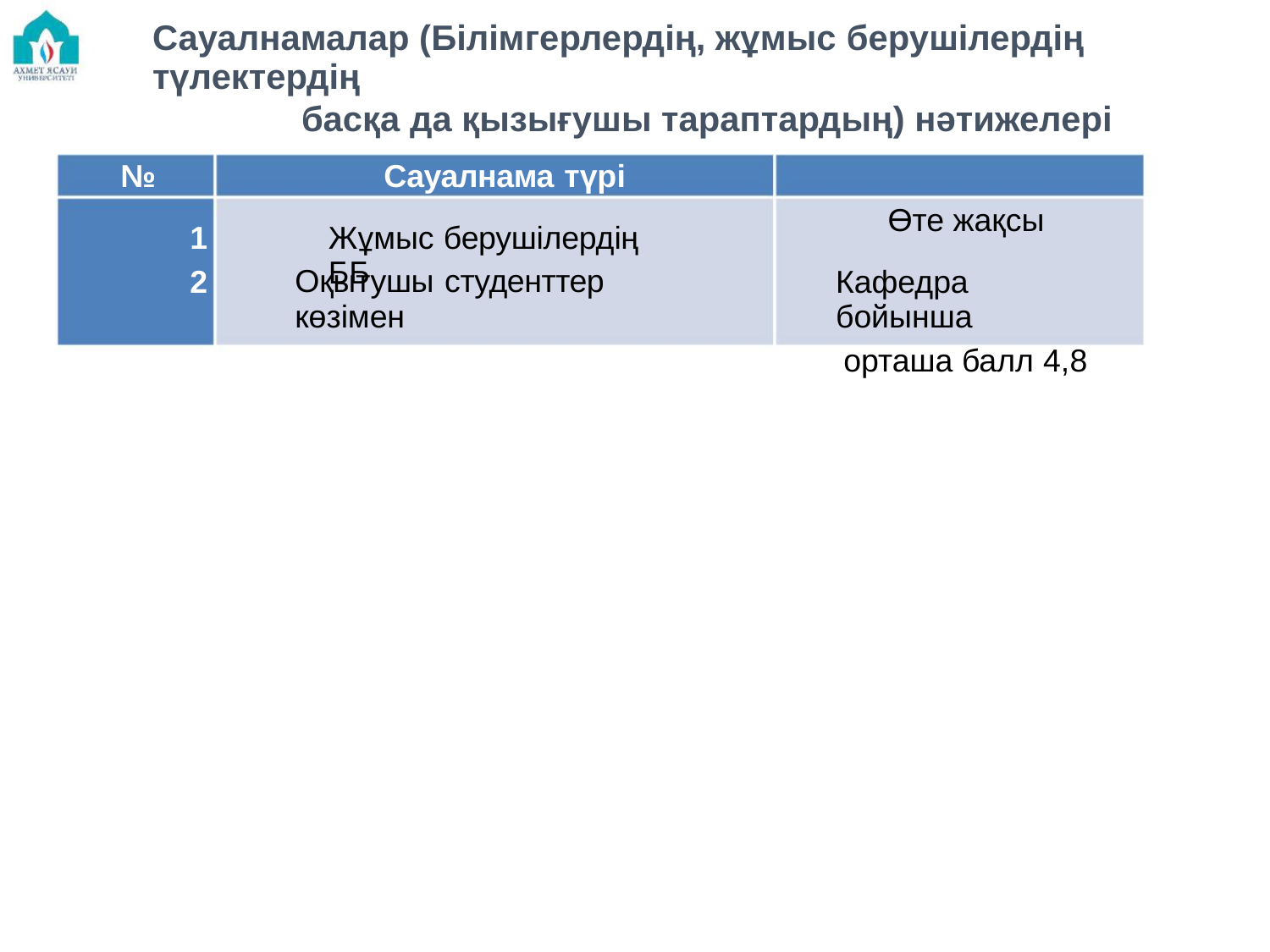

Сауалнамалар (Білімгерлердің, жұмыс берушілердің түлектердің
басқа да қызығушы тараптардың) нәтижелері
№
Сауалнама түрі
Өте жақсы
1
2
Жұмыс берушілердің ББ
Оқытушы студенттер көзімен
Кафедра бойынша
орташа балл 4,8